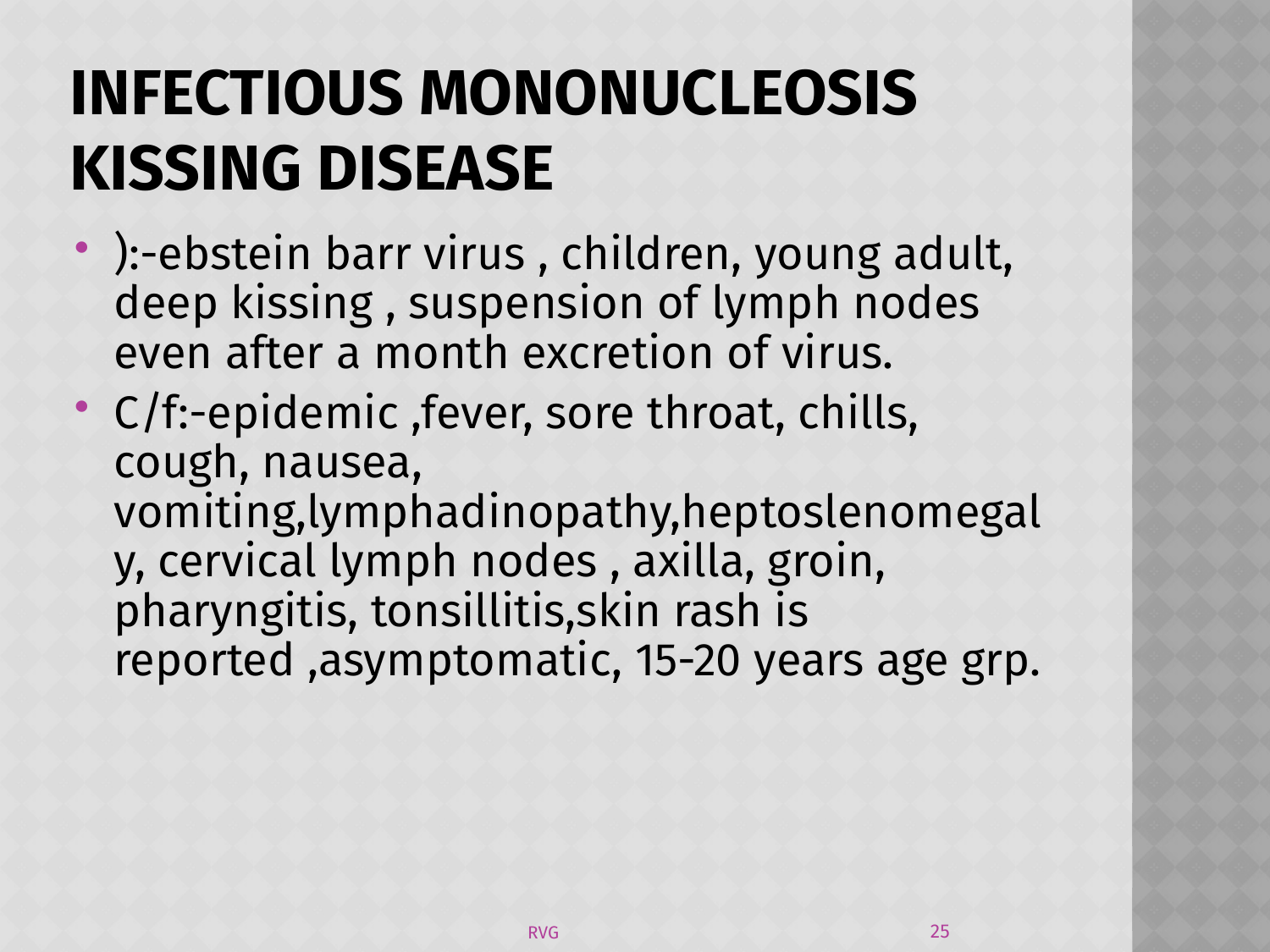

# INFECTIOUS MONONUCLEOSIS KISSING DISEASE
):-ebstein barr virus , children, young adult, deep kissing , suspension of lymph nodes even after a month excretion of virus.
C/f:-epidemic ,fever, sore throat, chills, cough, nausea, vomiting,lymphadinopathy,heptoslenomegaly, cervical lymph nodes , axilla, groin, pharyngitis, tonsillitis,skin rash is reported ,asymptomatic, 15-20 years age grp.
25
RVG